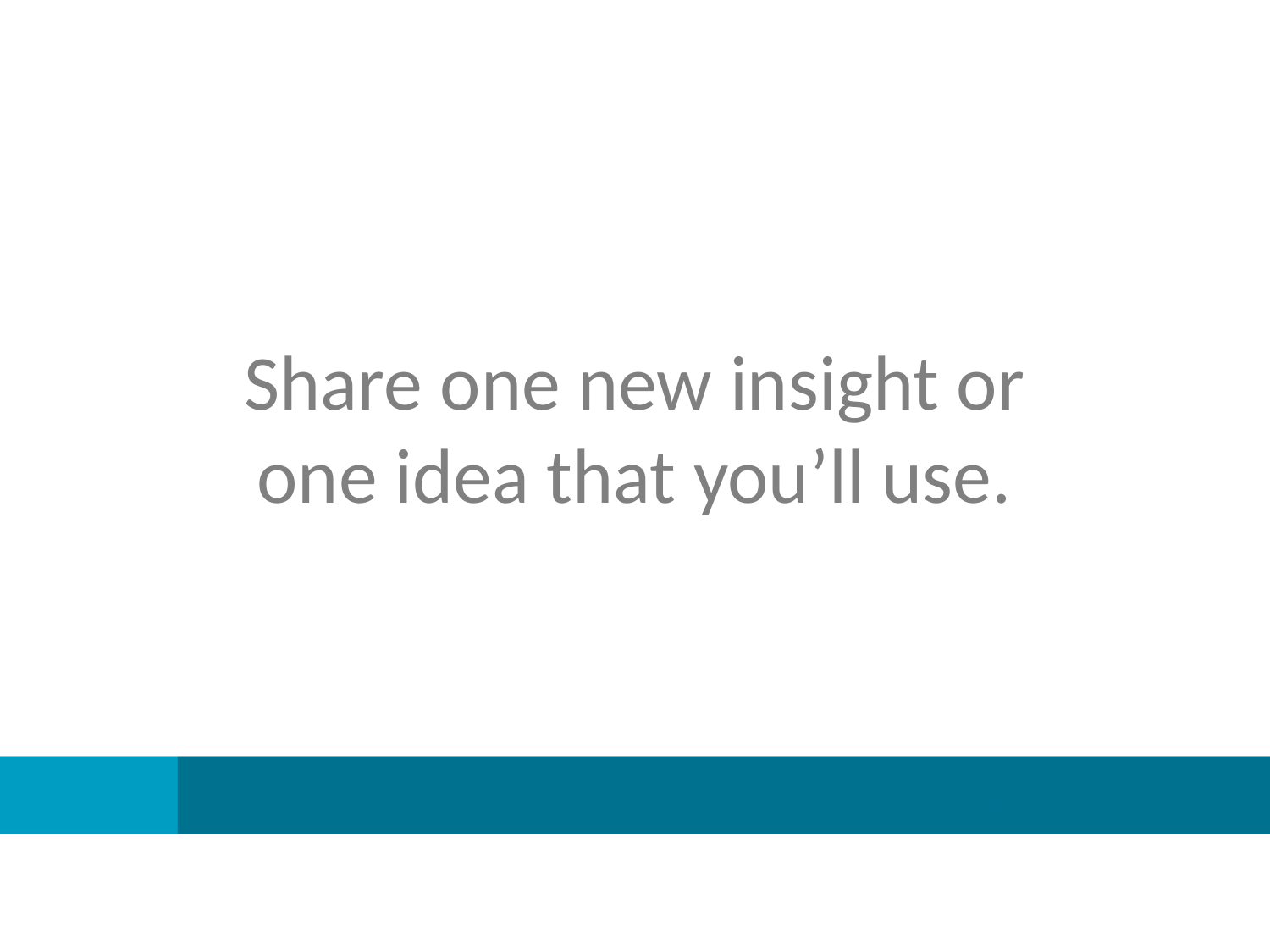

# Share one new insight or one idea that you’ll use.